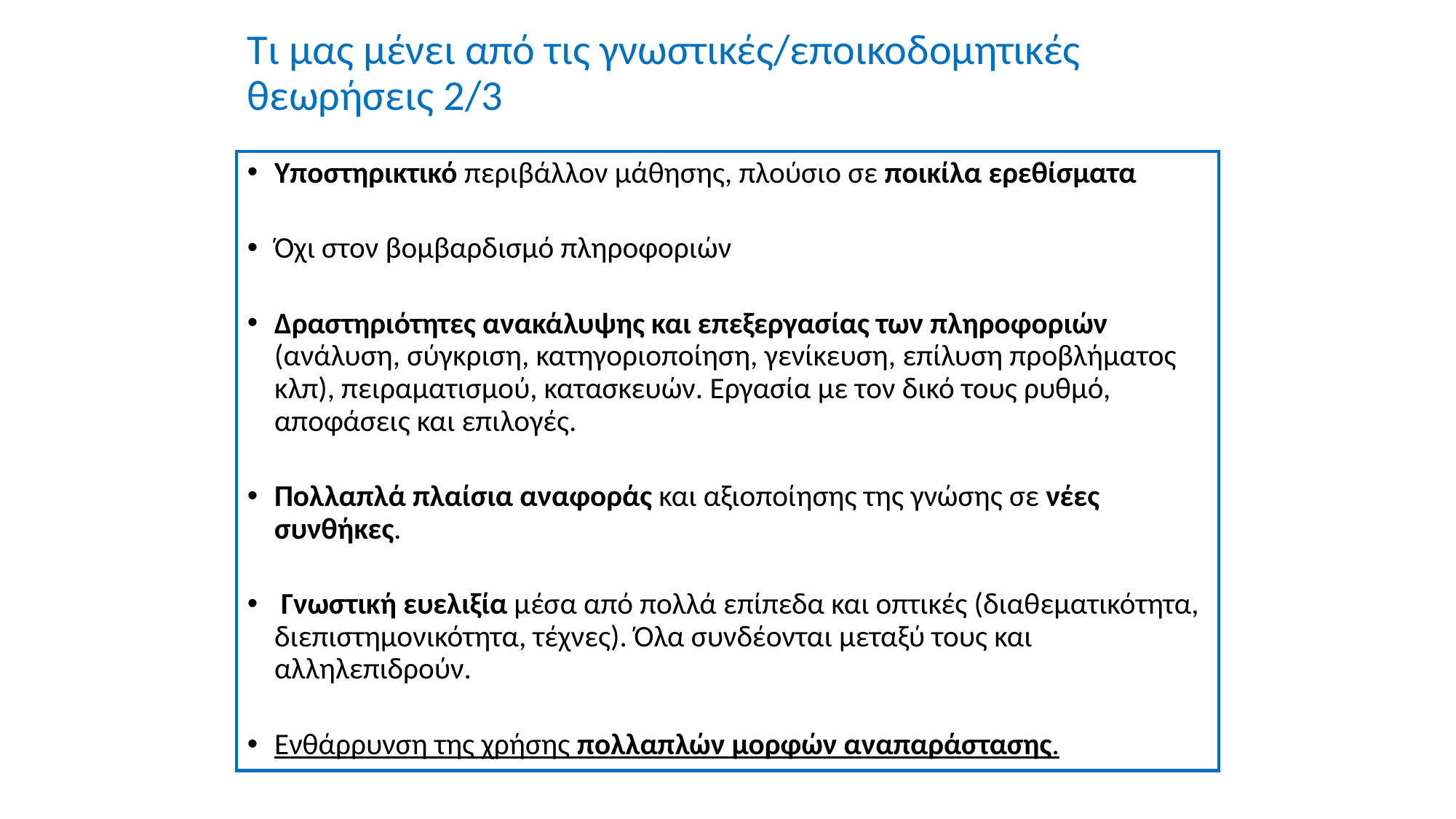

# Τι μας μένει από τις γνωστικές/εποικοδομητικές θεωρήσεις 2/3
Υποστηρικτικό περιβάλλον μάθησης, πλούσιο σε ποικίλα ερεθίσματα

Όχι στον βομβαρδισμό πληροφοριών

Δραστηριότητες ανακάλυψης και επεξεργασίας των πληροφοριών (ανάλυση, σύγκριση, κατηγοριοποίηση, γενίκευση, επίλυση προβλήματος κλπ), πειραματισμού, κατασκευών. Εργασία µε τον δικό τους ρυθµό, αποφάσεις και επιλογές.

Πολλαπλά πλαίσια αναφοράς και αξιοποίησης της γνώσης σε νέες συνθήκες.

 Γνωστική ευελιξία μέσα από πολλά επίπεδα και οπτικές (διαθεματικότητα, διεπιστημονικότητα, τέχνες). Όλα συνδέονται μεταξύ τους και αλληλεπιδρούν.

Ενθάρρυνση της χρήσης πολλαπλών μορφών αναπαράστασης.